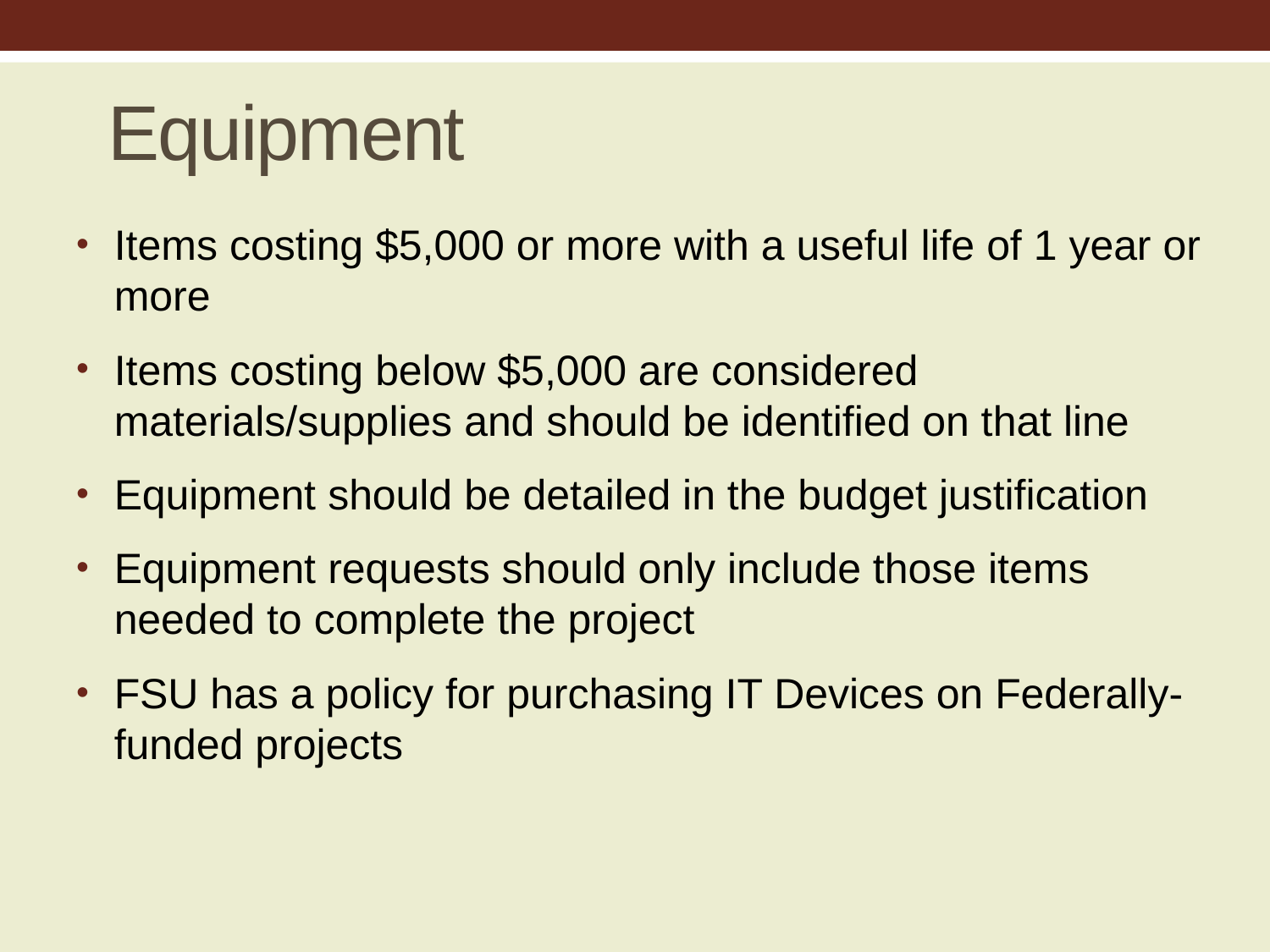

# Equipment
Items costing $5,000 or more with a useful life of 1 year or more
Items costing below $5,000 are considered materials/supplies and should be identified on that line
Equipment should be detailed in the budget justification
Equipment requests should only include those items needed to complete the project
FSU has a policy for purchasing IT Devices on Federally-funded projects